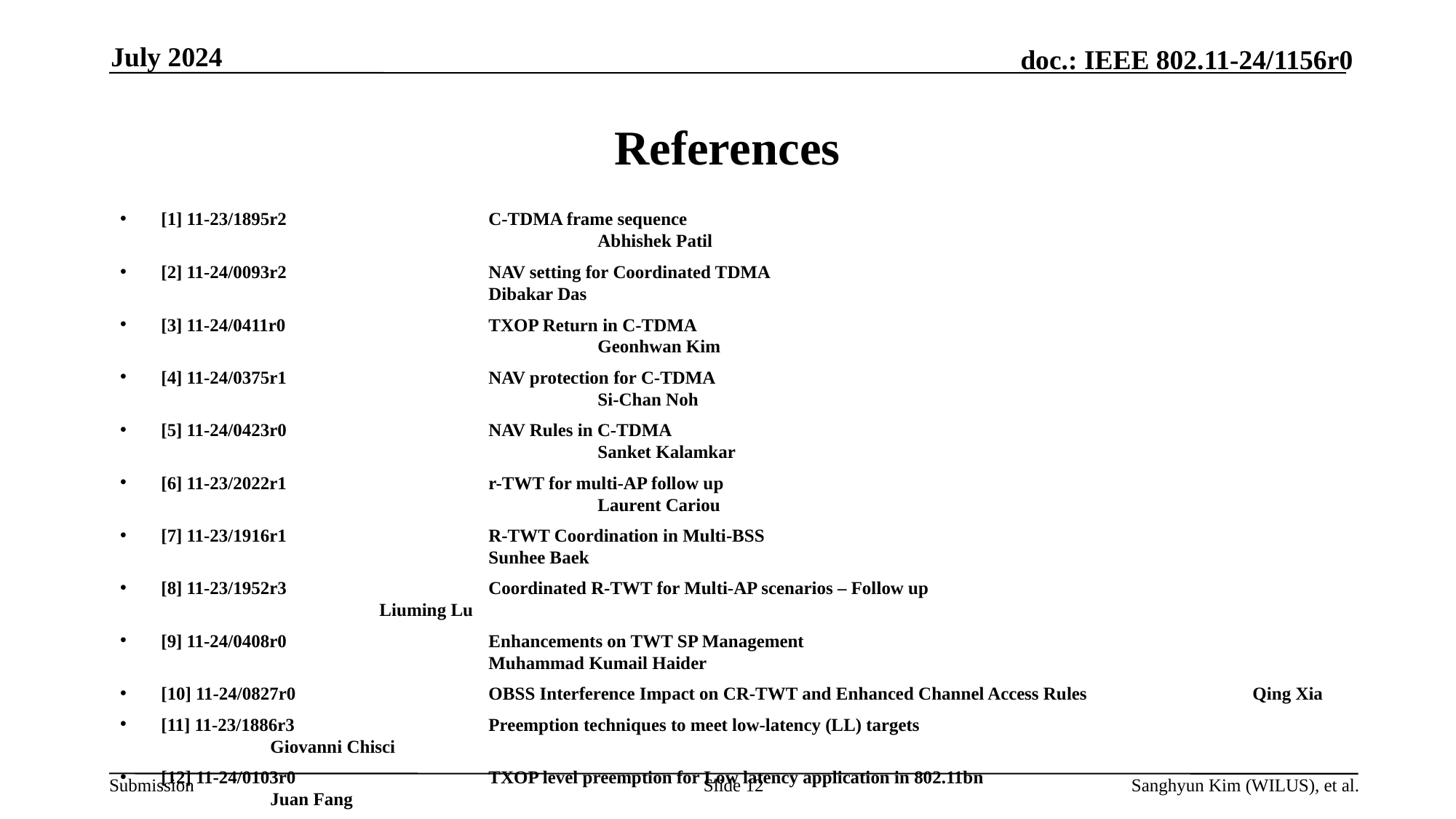

July 2024
# References
[1] 11-23/1895r2		C-TDMA frame sequence										Abhishek Patil
[2] 11-24/0093r2		NAV setting for Coordinated TDMA								Dibakar Das
[3] 11-24/0411r0		TXOP Return in C-TDMA										Geonhwan Kim
[4] 11-24/0375r1		NAV protection for C-TDMA									Si-Chan Noh
[5] 11-24/0423r0 		NAV Rules in C-TDMA										Sanket Kalamkar
[6] 11-23/2022r1		r-TWT for multi-AP follow up									Laurent Cariou
[7] 11-23/1916r1		R-TWT Coordination in Multi-BSS								Sunhee Baek
[8] 11-23/1952r3		Coordinated R-TWT for Multi-AP scenarios – Follow up					Liuming Lu
[9] 11-24/0408r0		Enhancements on TWT SP Management								Muhammad Kumail Haider
[10] 11-24/0827r0		OBSS Interference Impact on CR-TWT and Enhanced Channel Access Rules		Qing Xia
[11] 11-23/1886r3		Preemption techniques to meet low-latency (LL) targets					Giovanni Chisci
[12] 11-24/0103r0		TXOP level preemption for Low latency application in 802.11bn				Juan Fang
[13] 11-24/0247r0		Legacy STA and OBSS Issues for Preemption							Yunbo Li
[14] 11-24/0390r0		A Uniform Procedure for Preemption								Yunbo Li
[15] 11-24/0470r0		rethinking-preemption										Dmitry Akhmetov
[16] 11-23/2126r3		Low latency channel access follow up								Dmitry Akhmetov
[17] 11-24/0840r0		hip-edca-proposal											Dmitry Akhmetov

Slide 12
Sanghyun Kim (WILUS), et al.